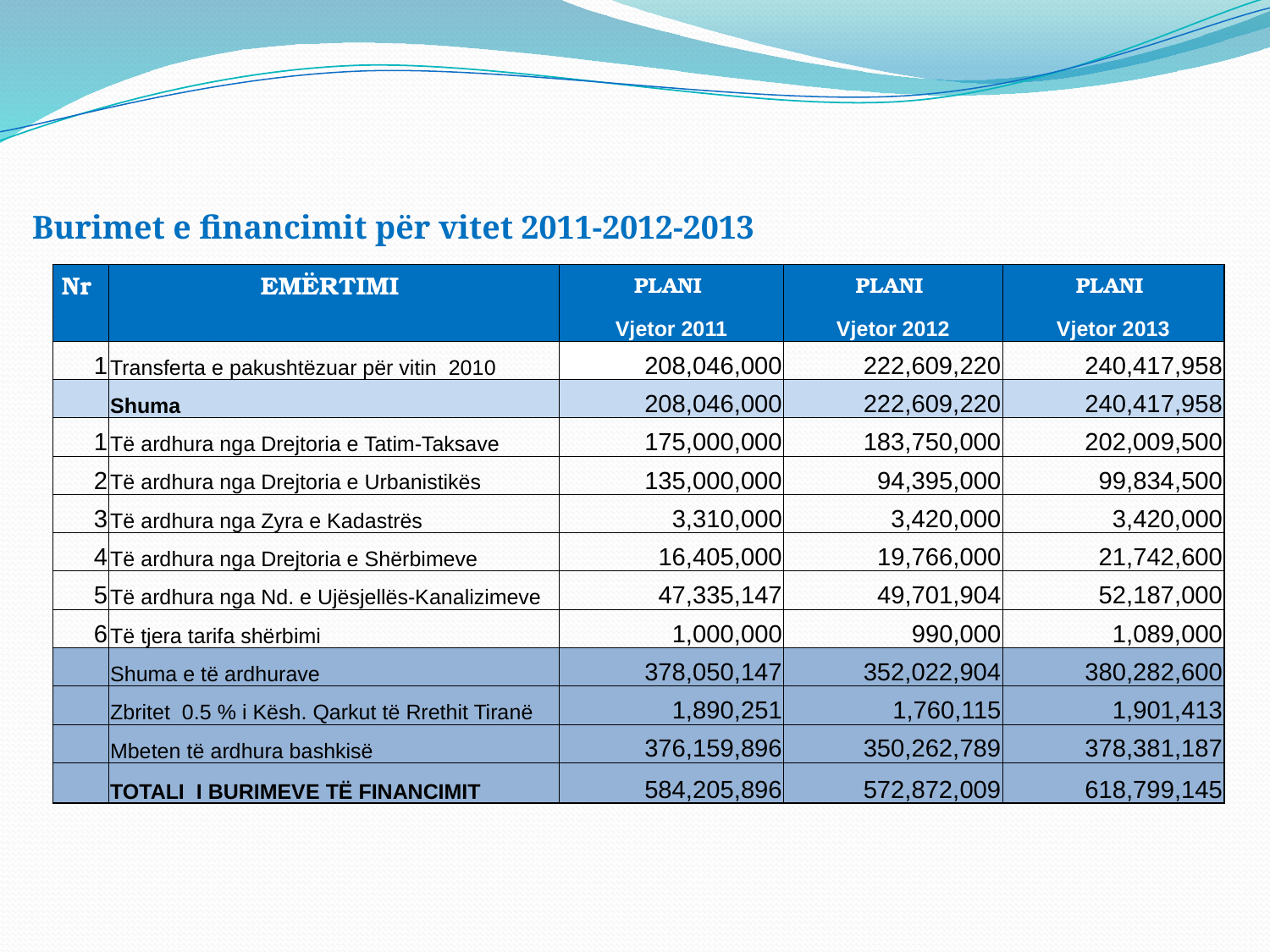

Burimet e financimit për vitet 2011-2012-2013
| Nr | EMËRTIMI | PLANI | PLANI | PLANI |
| --- | --- | --- | --- | --- |
|  |  | Vjetor 2011 | Vjetor 2012 | Vjetor 2013 |
| 1 | Transferta e pakushtëzuar për vitin 2010 | 208,046,000 | 222,609,220 | 240,417,958 |
|  | Shuma | 208,046,000 | 222,609,220 | 240,417,958 |
| 1 | Të ardhura nga Drejtoria e Tatim-Taksave | 175,000,000 | 183,750,000 | 202,009,500 |
| 2 | Të ardhura nga Drejtoria e Urbanistikës | 135,000,000 | 94,395,000 | 99,834,500 |
| 3 | Të ardhura nga Zyra e Kadastrës | 3,310,000 | 3,420,000 | 3,420,000 |
| 4 | Të ardhura nga Drejtoria e Shërbimeve | 16,405,000 | 19,766,000 | 21,742,600 |
| 5 | Të ardhura nga Nd. e Ujësjellës-Kanalizimeve | 47,335,147 | 49,701,904 | 52,187,000 |
| 6 | Të tjera tarifa shërbimi | 1,000,000 | 990,000 | 1,089,000 |
|  | Shuma e të ardhurave | 378,050,147 | 352,022,904 | 380,282,600 |
|  | Zbritet 0.5 % i Kësh. Qarkut të Rrethit Tiranë | 1,890,251 | 1,760,115 | 1,901,413 |
|  | Mbeten të ardhura bashkisë | 376,159,896 | 350,262,789 | 378,381,187 |
|  | TOTALI I BURIMEVE TË FINANCIMIT | 584,205,896 | 572,872,009 | 618,799,145 |